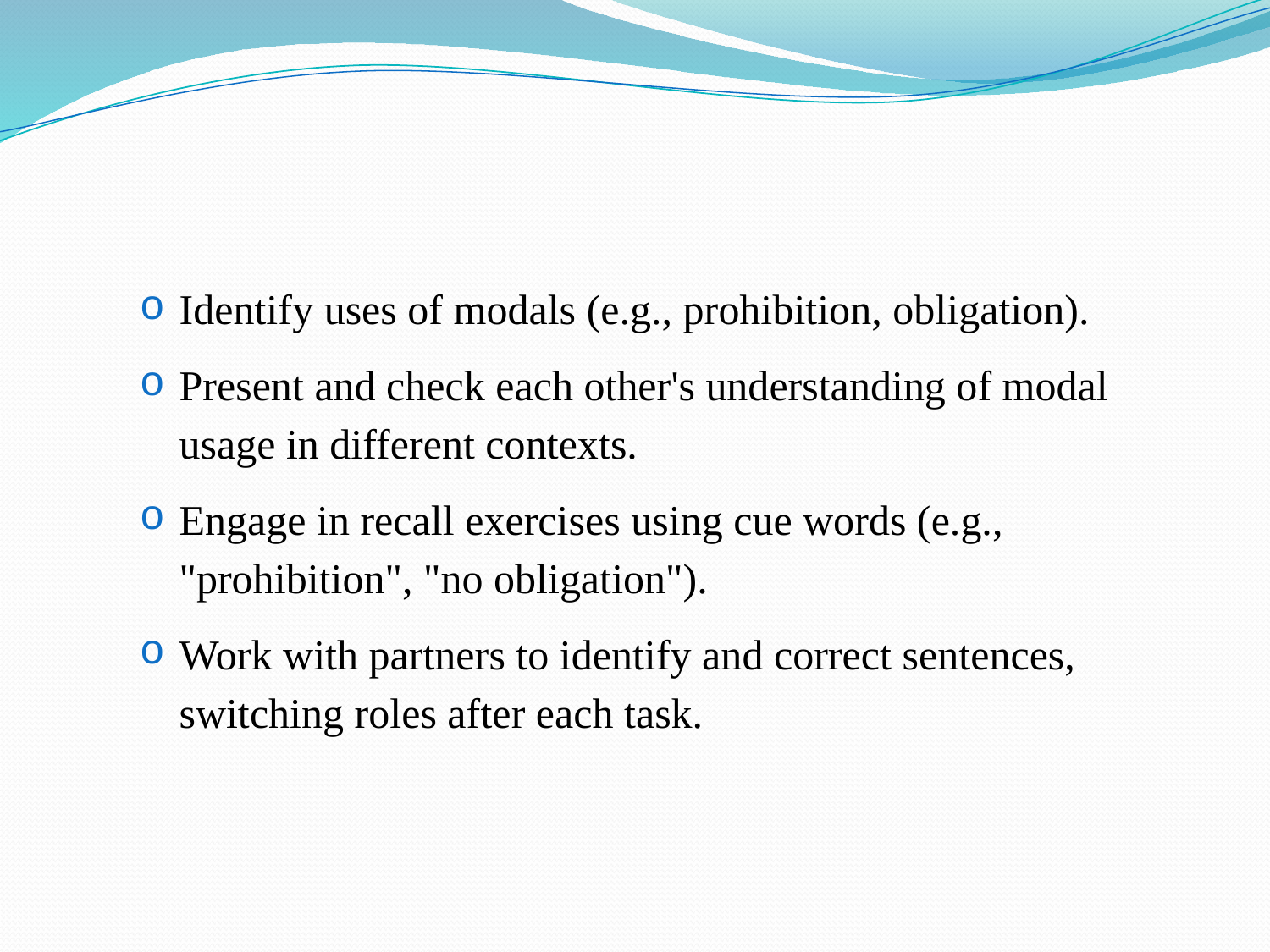

#
Identify uses of modals (e.g., prohibition, obligation).
Present and check each other's understanding of modal usage in different contexts.
Engage in recall exercises using cue words (e.g., "prohibition", "no obligation").
Work with partners to identify and correct sentences, switching roles after each task.